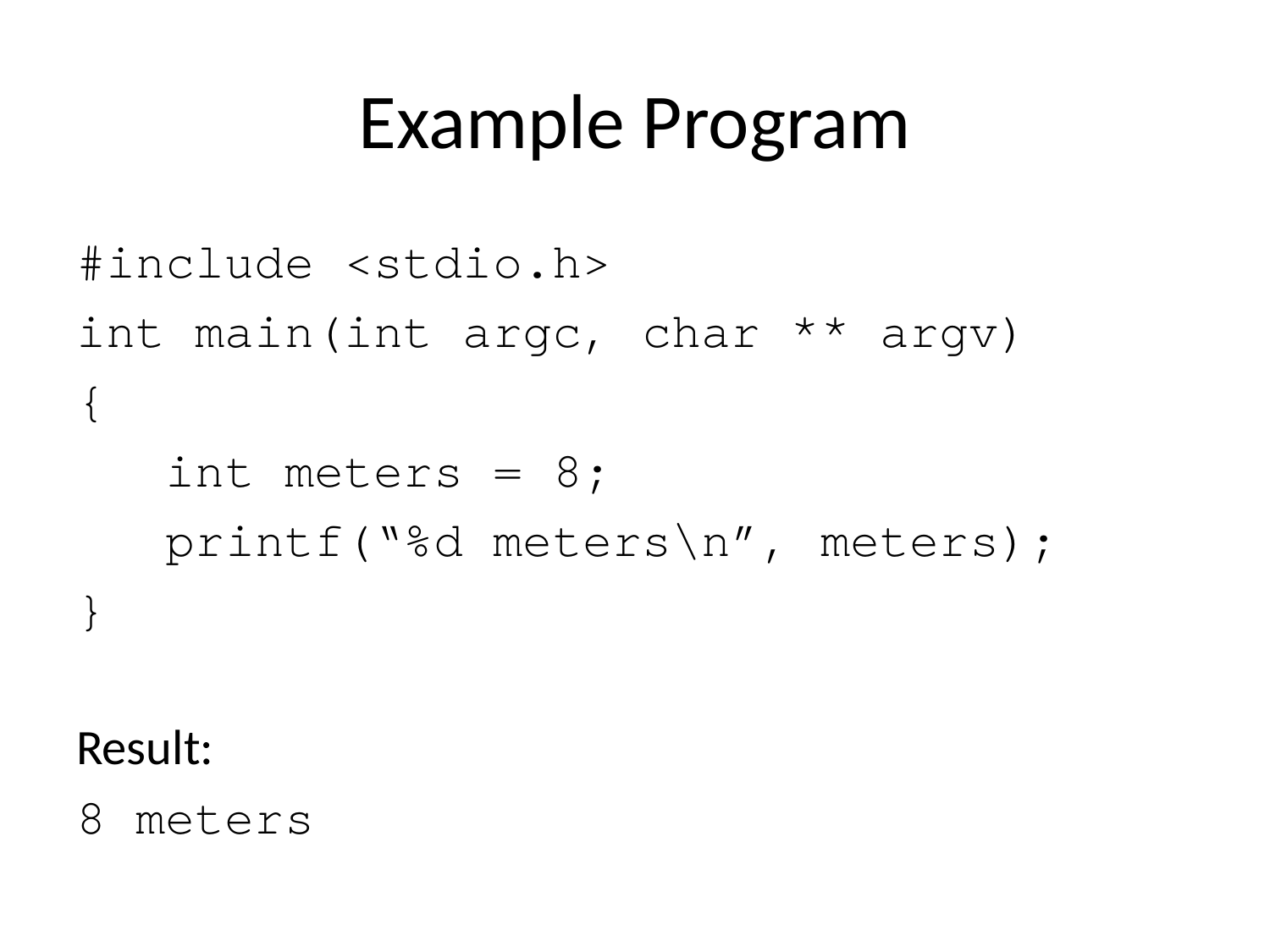

# Example Program
#include <stdio.h>
int main(int argc, char ** argv)
{
   int meters = 8;
   printf(“%d meters\n”, meters);
}

Result:
8 meters